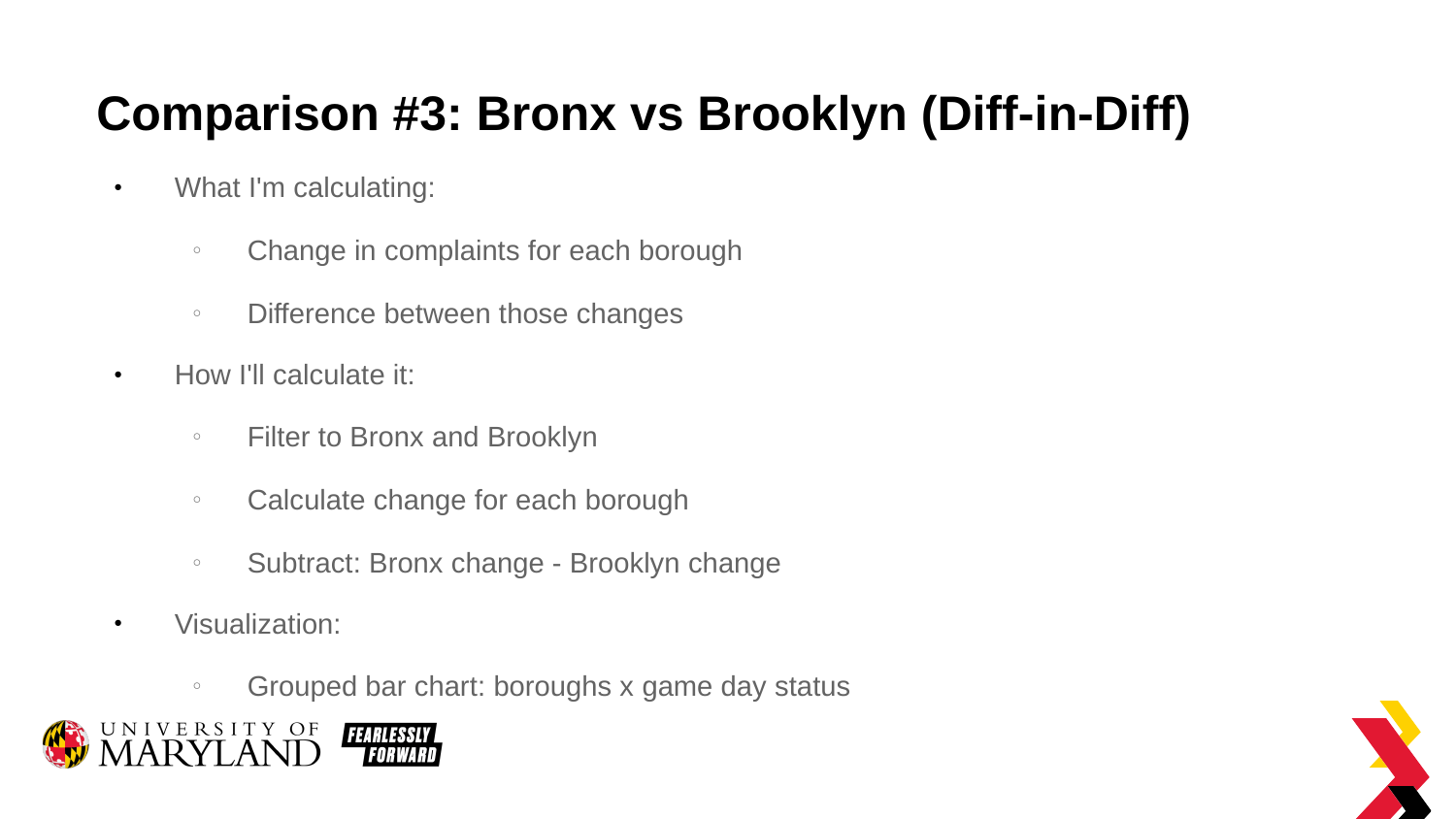

# Comparison #3: Bronx vs Brooklyn (Diff-in-Diff)
What I'm calculating:
Change in complaints for each borough
Difference between those changes

How I'll calculate it:
Filter to Bronx and Brooklyn
Calculate change for each borough
Subtract: Bronx change - Brooklyn change

Visualization:
Grouped bar chart: boroughs x game day status